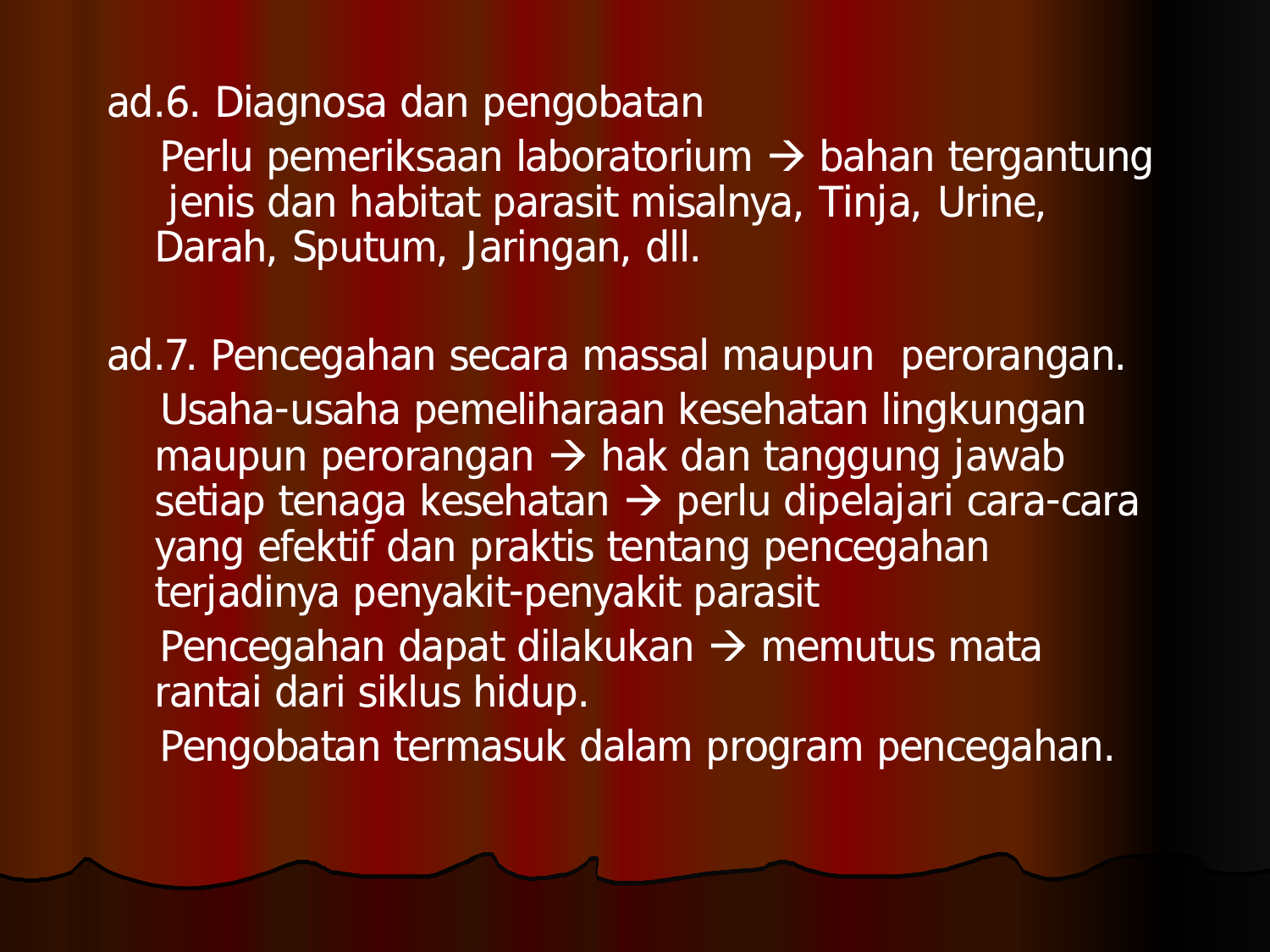

ad.6. Diagnosa dan pengobatan
    Perlu pemeriksaan laboratorium 🡪 bahan tergantung  jenis dan habitat parasit misalnya, Tinja, Urine, Darah, Sputum, Jaringan, dll.

ad.7. Pencegahan secara massal maupun  perorangan.
    Usaha-usaha pemeliharaan kesehatan lingkungan maupun perorangan 🡪 hak dan tanggung jawab setiap tenaga kesehatan 🡪 perlu dipelajari cara-cara yang efektif dan praktis tentang pencegahan terjadinya penyakit-penyakit parasit
    Pencegahan dapat dilakukan 🡪 memutus mata rantai dari siklus hidup.
    Pengobatan termasuk dalam program pencegahan.